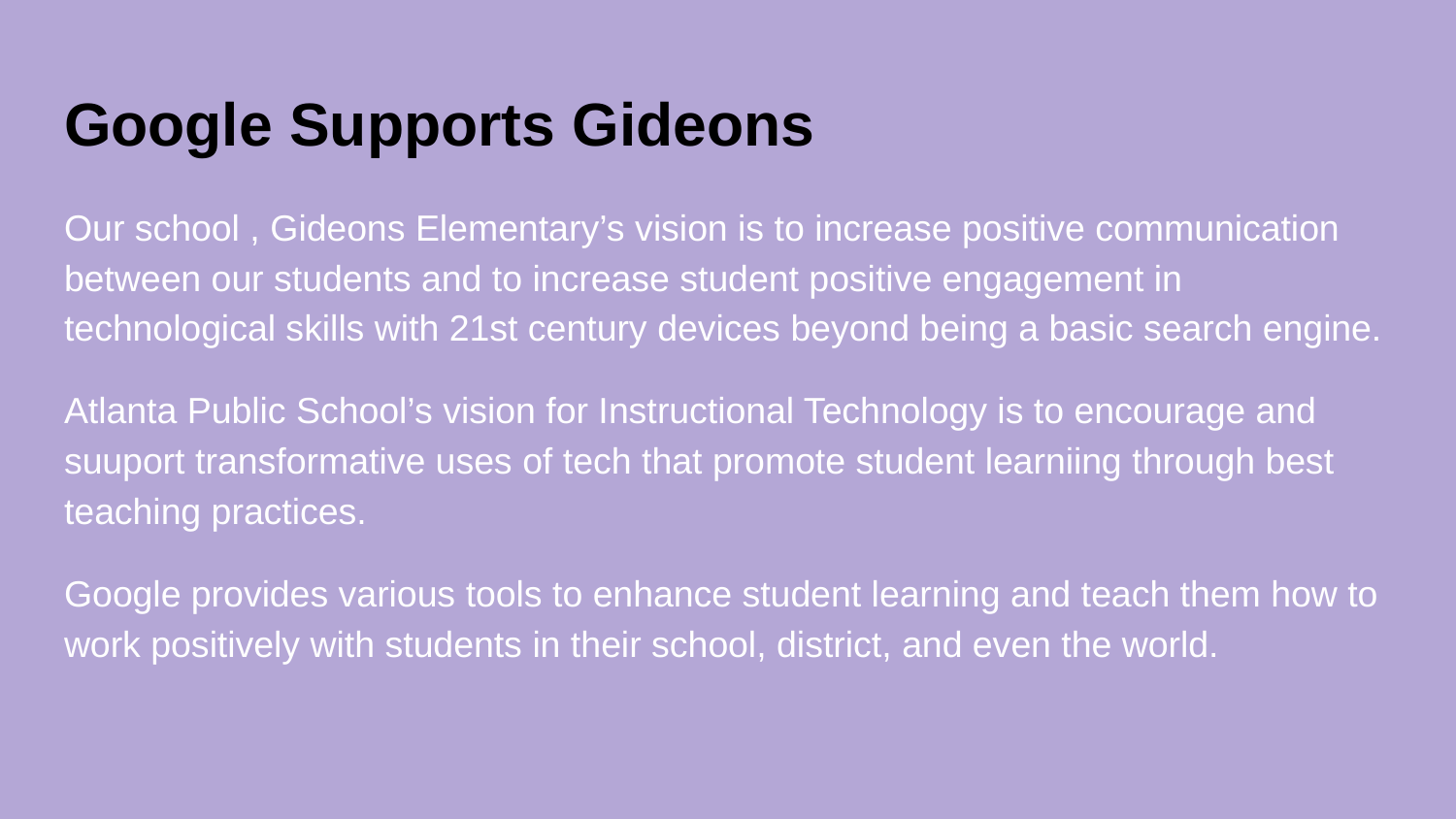

# Google Supports Gideons
Our school , Gideons Elementary’s vision is to increase positive communication between our students and to increase student positive engagement in technological skills with 21st century devices beyond being a basic search engine.
Atlanta Public School’s vision for Instructional Technology is to encourage and suuport transformative uses of tech that promote student learniing through best teaching practices.
Google provides various tools to enhance student learning and teach them how to work positively with students in their school, district, and even the world.